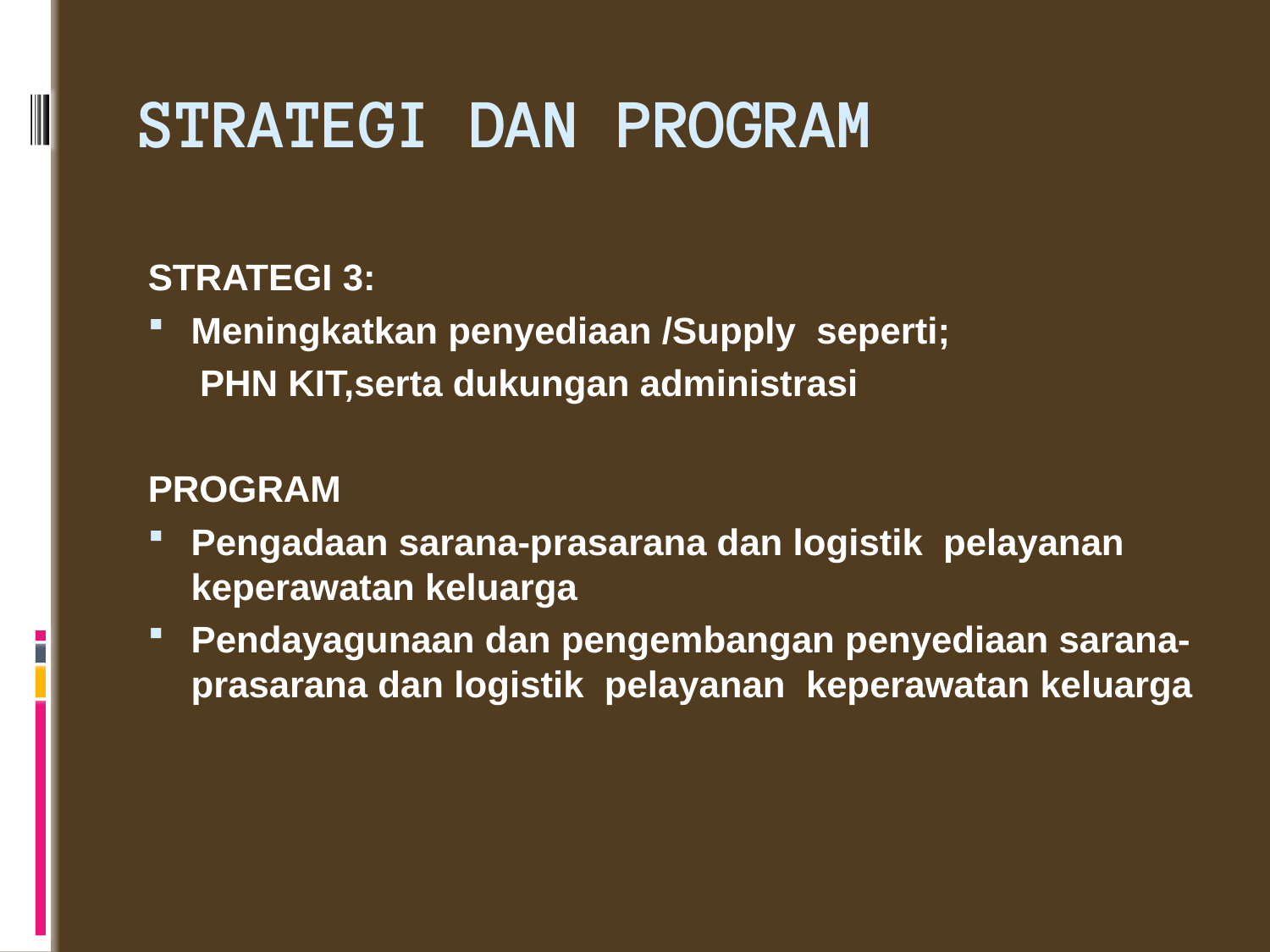

# STRATEGI DAN PROGRAM
STRATEGI 3:
Meningkatkan penyediaan /Supply  seperti;
     PHN KIT,serta dukungan administrasi

PROGRAM
Pengadaan sarana-prasarana dan logistik  pelayanan keperawatan keluarga
Pendayagunaan dan pengembangan penyediaan sarana-prasarana dan logistik  pelayanan  keperawatan keluarga